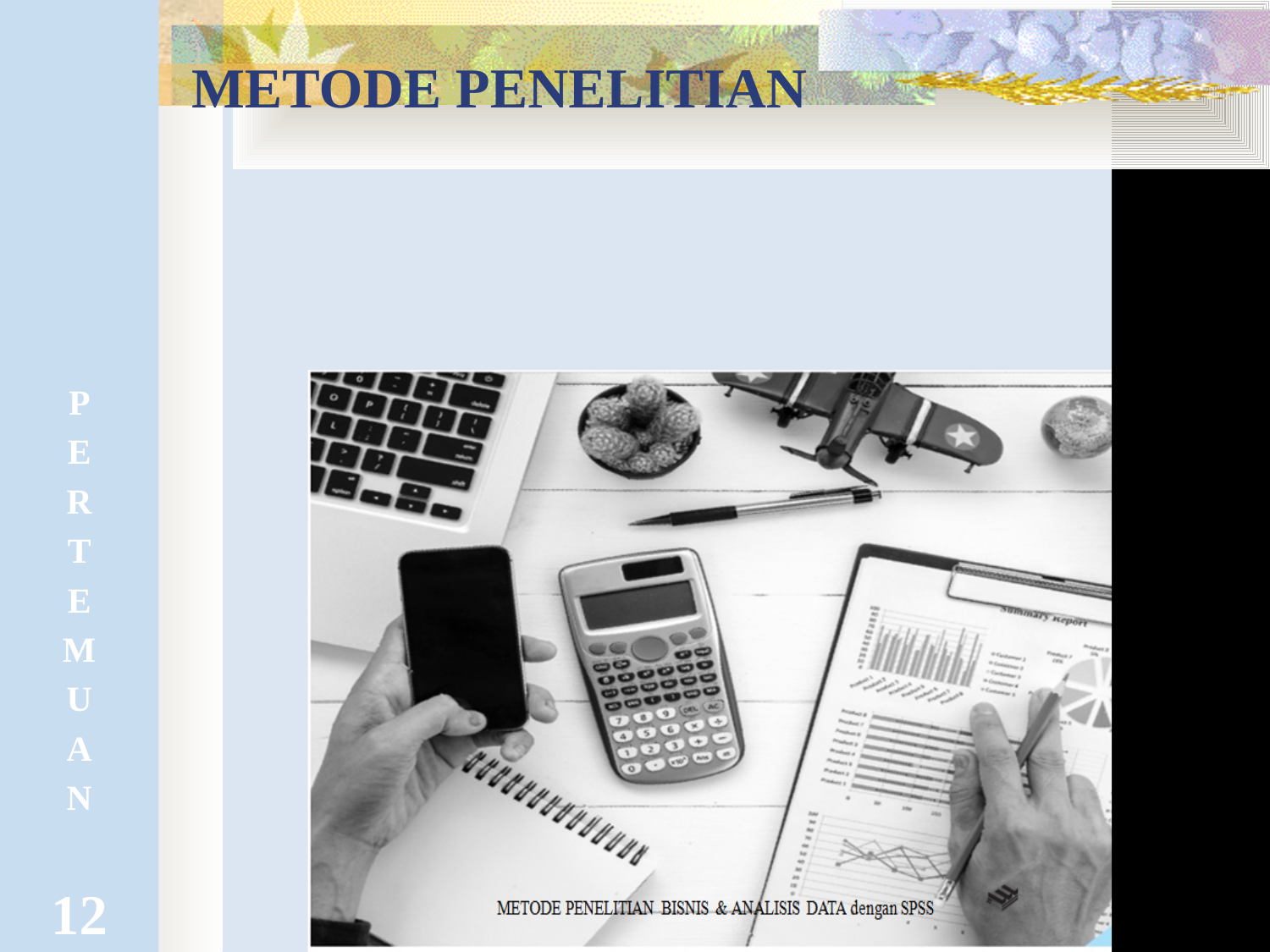

P
E
R
T
E
M
U
A
N

12
# Metode penelitian